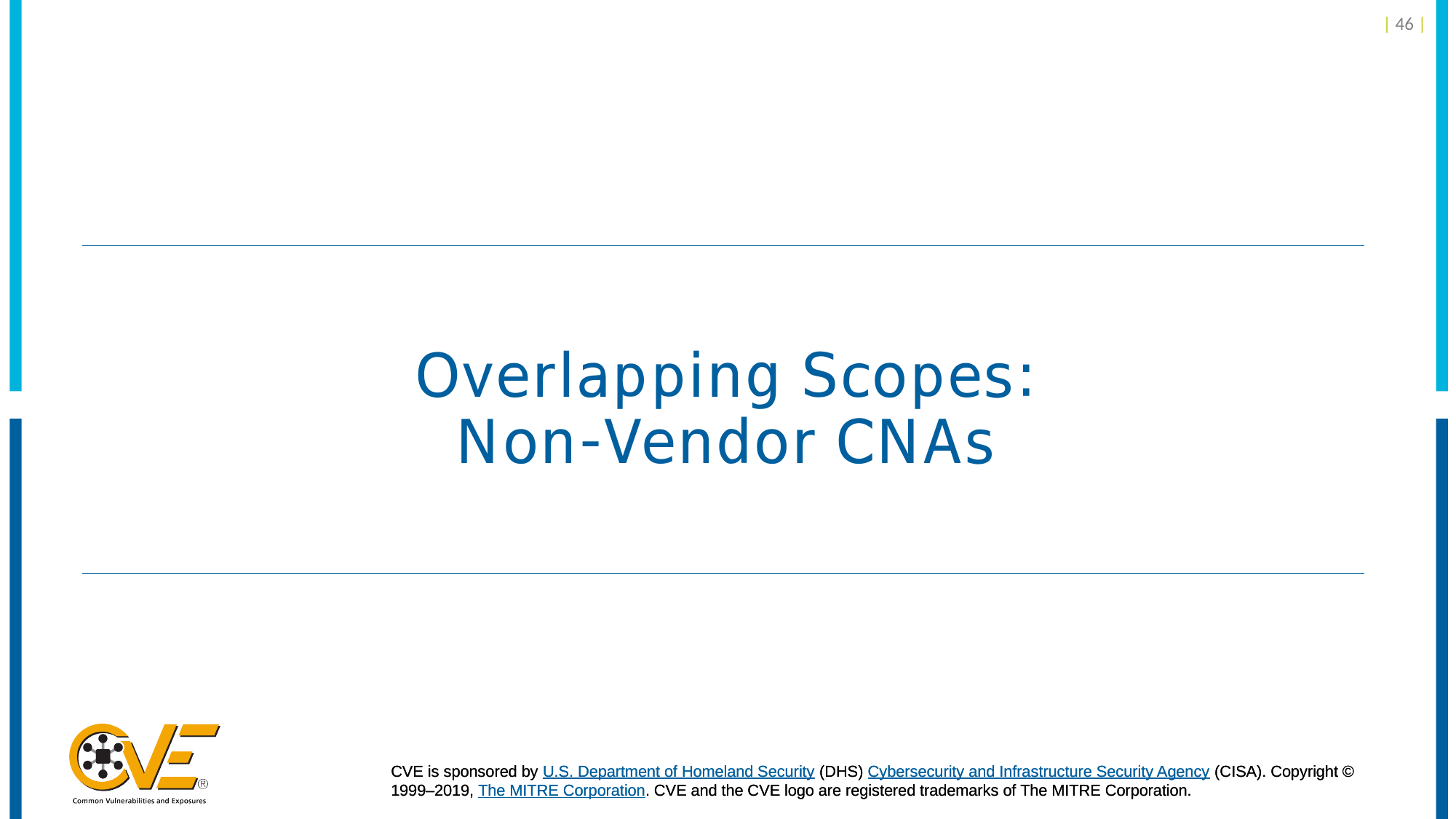

| 46 |
# Overlapping Scopes: Non-Vendor CNAs